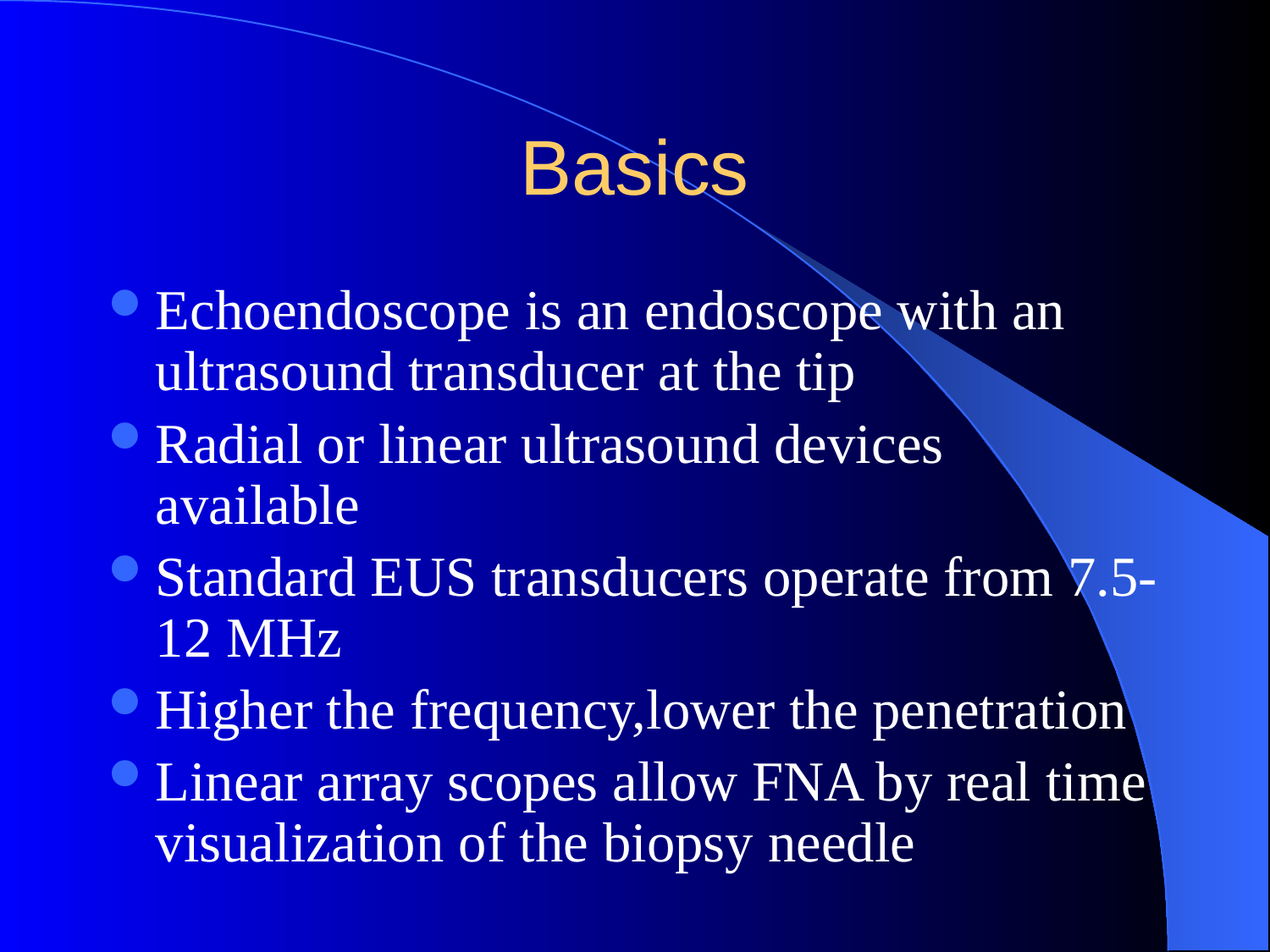

# Basics
Echoendoscope is an endoscope with an ultrasound transducer at the tip
Radial or linear ultrasound devices available
Standard EUS transducers operate from 7.5-12 MHz
Higher the frequency,lower the penetration
Linear array scopes allow FNA by real time visualization of the biopsy needle